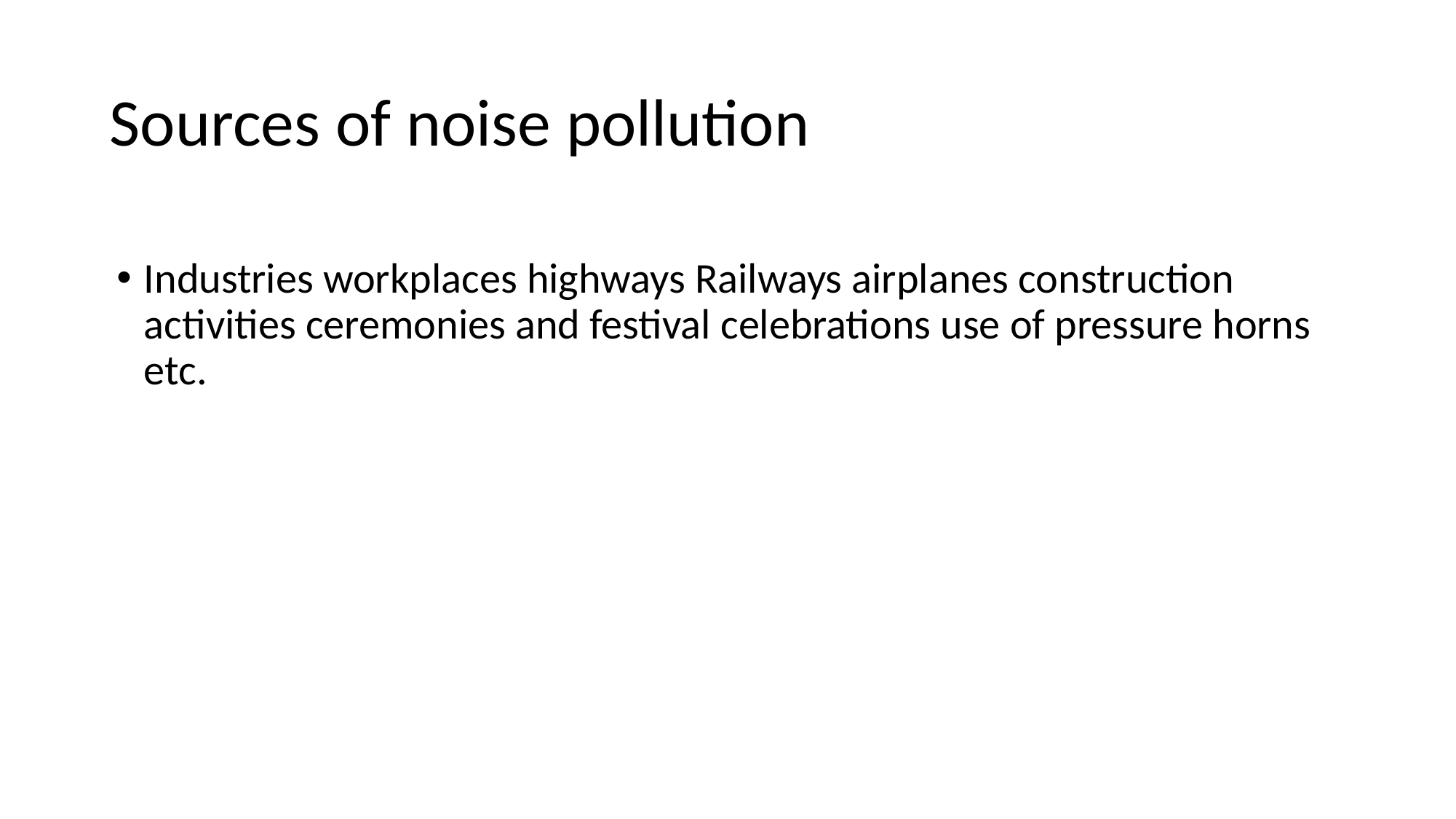

# Sources of noise pollution
Industries workplaces highways Railways airplanes construction activities ceremonies and festival celebrations use of pressure horns etc.